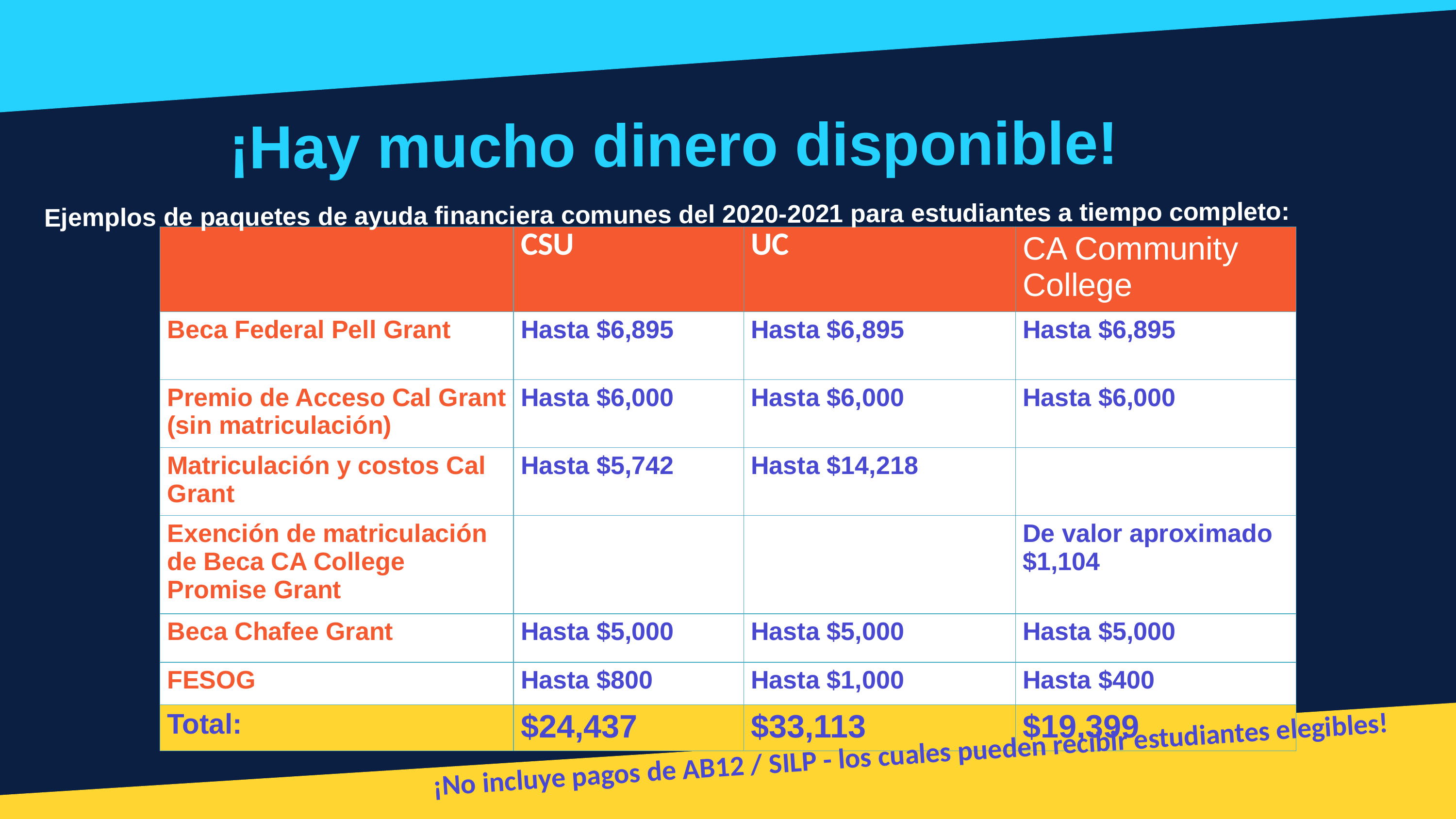

¡Hay mucho dinero disponible!
Ejemplos de paquetes de ayuda financiera comunes del 2020-2021 para estudiantes a tiempo completo:
|  | CSU | UC | CA Community College |
| --- | --- | --- | --- |
| Beca Federal Pell Grant | Hasta $6,895 | Hasta $6,895 | Hasta $6,895 |
| Premio de Acceso Cal Grant (sin matriculación) | Hasta $6,000 | Hasta $6,000 | Hasta $6,000 |
| Matriculación y costos Cal Grant | Hasta $5,742 | Hasta $14,218 |  |
| Exención de matriculación de Beca CA College Promise Grant |  |  | De valor aproximado $1,104 |
| Beca Chafee Grant | Hasta $5,000 | Hasta $5,000 | Hasta $5,000 |
| FESOG | Hasta $800 | Hasta $1,000 | Hasta $400 |
| Total: | $24,437 | $33,113 | $19,399 |
¡No incluye pagos de AB12 / SILP - los cuales pueden recibir estudiantes elegibles!